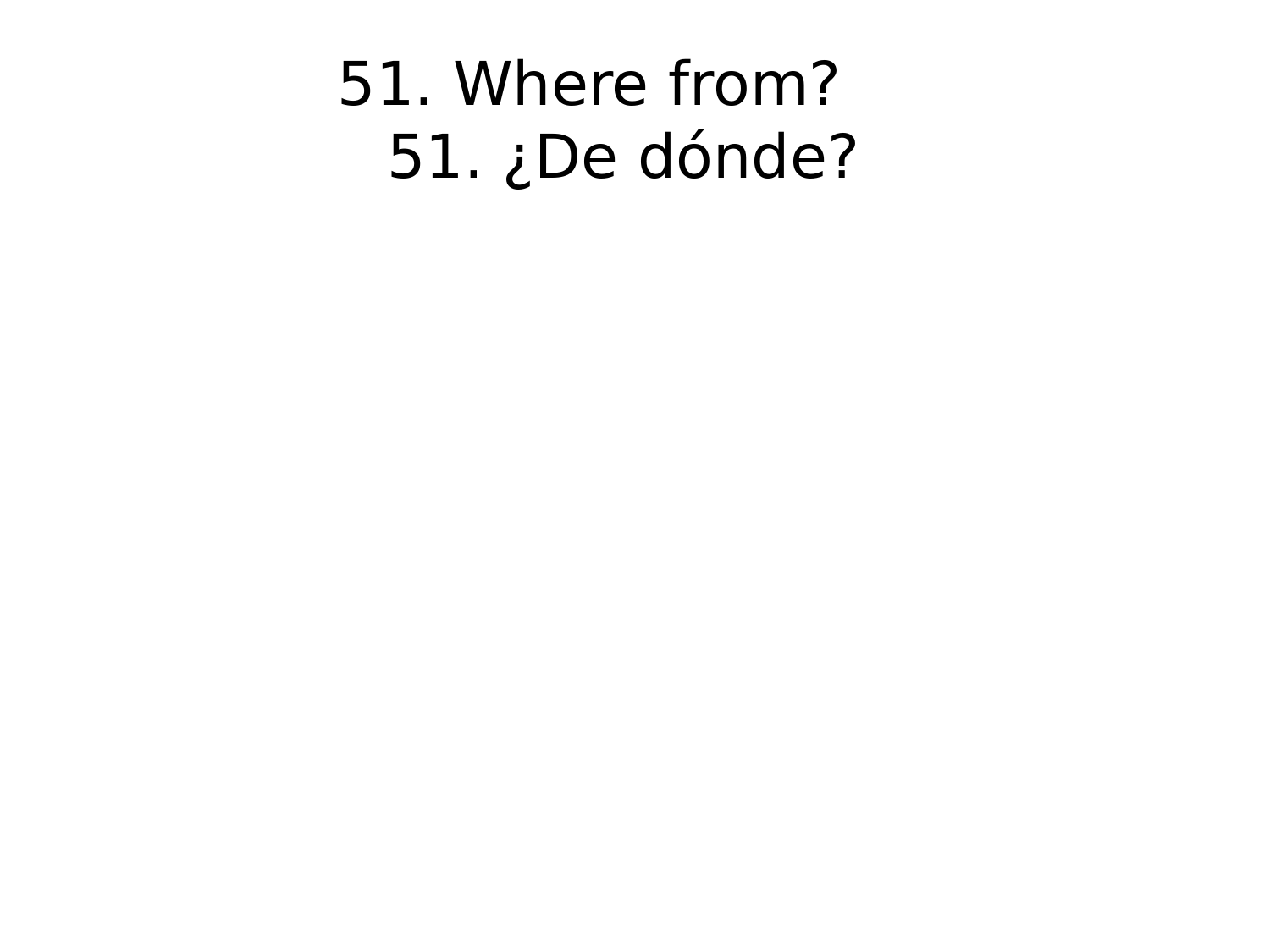

# 51. Where from?	  51. ¿De dónde?